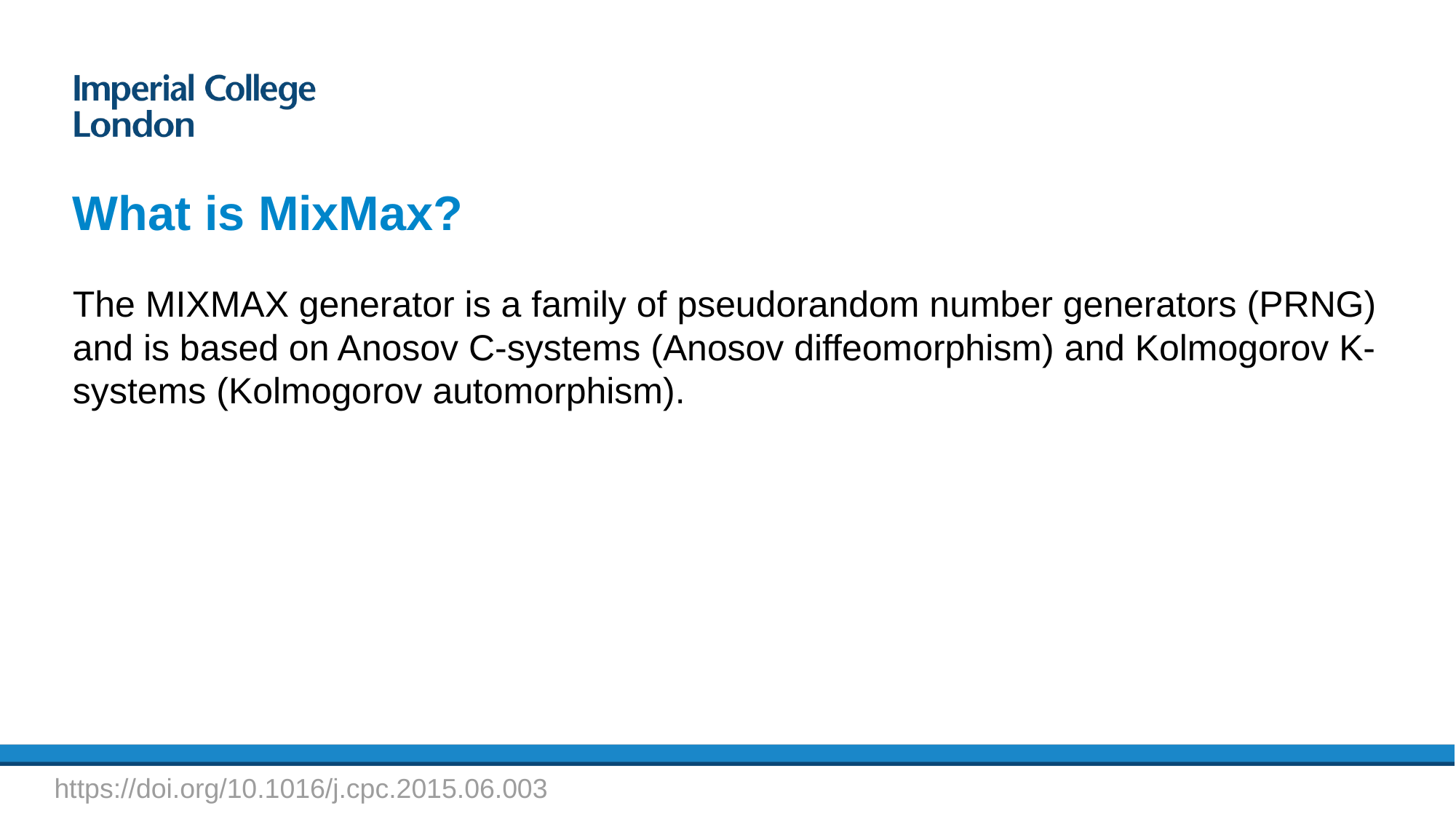

# What is MixMax?
The MIXMAX generator is a family of pseudorandom number generators (PRNG) and is based on Anosov C-systems (Anosov diffeomorphism) and Kolmogorov K-systems (Kolmogorov automorphism).

https://doi.org/10.1016/j.cpc.2015.06.003